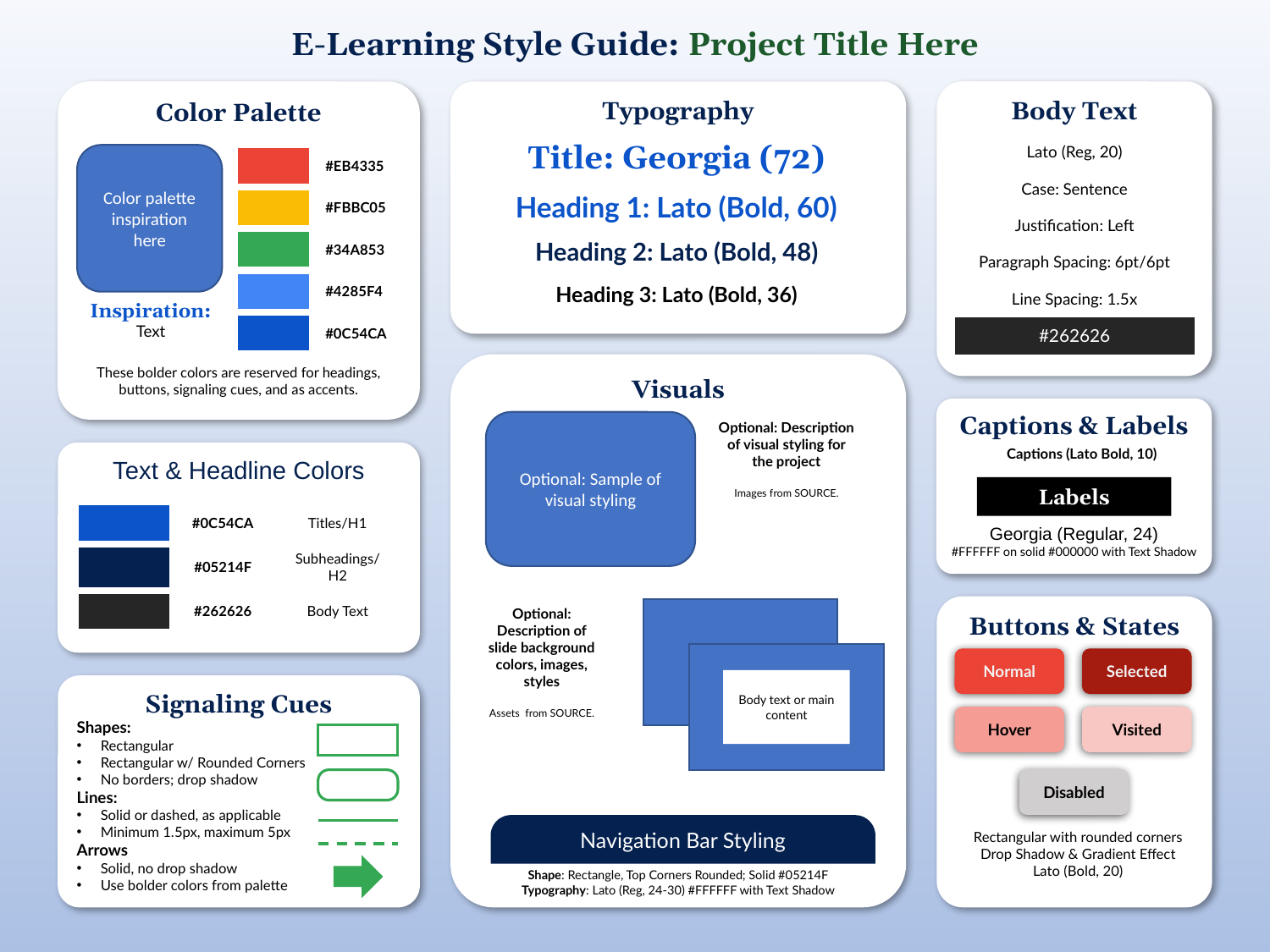

E-Learning Style Guide: Project Title Here
Color Palette

These bolder colors are reserved for headings, buttons, signaling cues, and as accents.
Body Text
Typography
| Title: Georgia (72) |
| --- |
| Heading 1: Lato (Bold, 60) |
| Heading 2: Lato (Bold, 48) |
| Heading 3: Lato (Bold, 36) |
| Lato (Reg, 20) |
| --- |
| Case: Sentence |
| Justification: Left |
| Paragraph Spacing: 6pt/6pt |
| Line Spacing: 1.5x |
| #262626 |
Color palette inspiration here
|  | #EB4335 |
| --- | --- |
|  | #FBBC05 |
|  | #34A853 |
|  | #4285F4 |
|  | #0C54CA |
Inspiration:
Text
Visuals
Captions & Labels
Optional: Sample of visual styling
Optional: Description of visual styling for the project

Images from SOURCE.
| Captions (Lato Bold, 10) |
| --- |
Text & Headline Colors
Labels
|  | #0C54CA | Titles/H1 |
| --- | --- | --- |
|  | #05214F | Subheadings/H2 |
|  | #262626 | Body Text |
| Georgia (Regular, 24) #FFFFFF on solid #000000 with Text Shadow |
| --- |
Buttons & States
Optional: Description of slide background colors, images, styles

Assets  from SOURCE.

Normal
Selected
Hover
Visited
Disabled
Body text or main content
Signaling Cues
Shapes:
Rectangular
Rectangular w/ Rounded Corners
No borders; drop shadow
Lines:
Solid or dashed, as applicable
Minimum 1.5px, maximum 5px
Arrows
Solid, no drop shadow
Use bolder colors from palette

Navigation Bar Styling
Rectangular with rounded corners
Drop Shadow & Gradient Effect
Lato (Bold, 20)

Shape: Rectangle, Top Corners Rounded; Solid #05214F
Typography: Lato (Reg, 24-30) #FFFFFF with Text Shadow